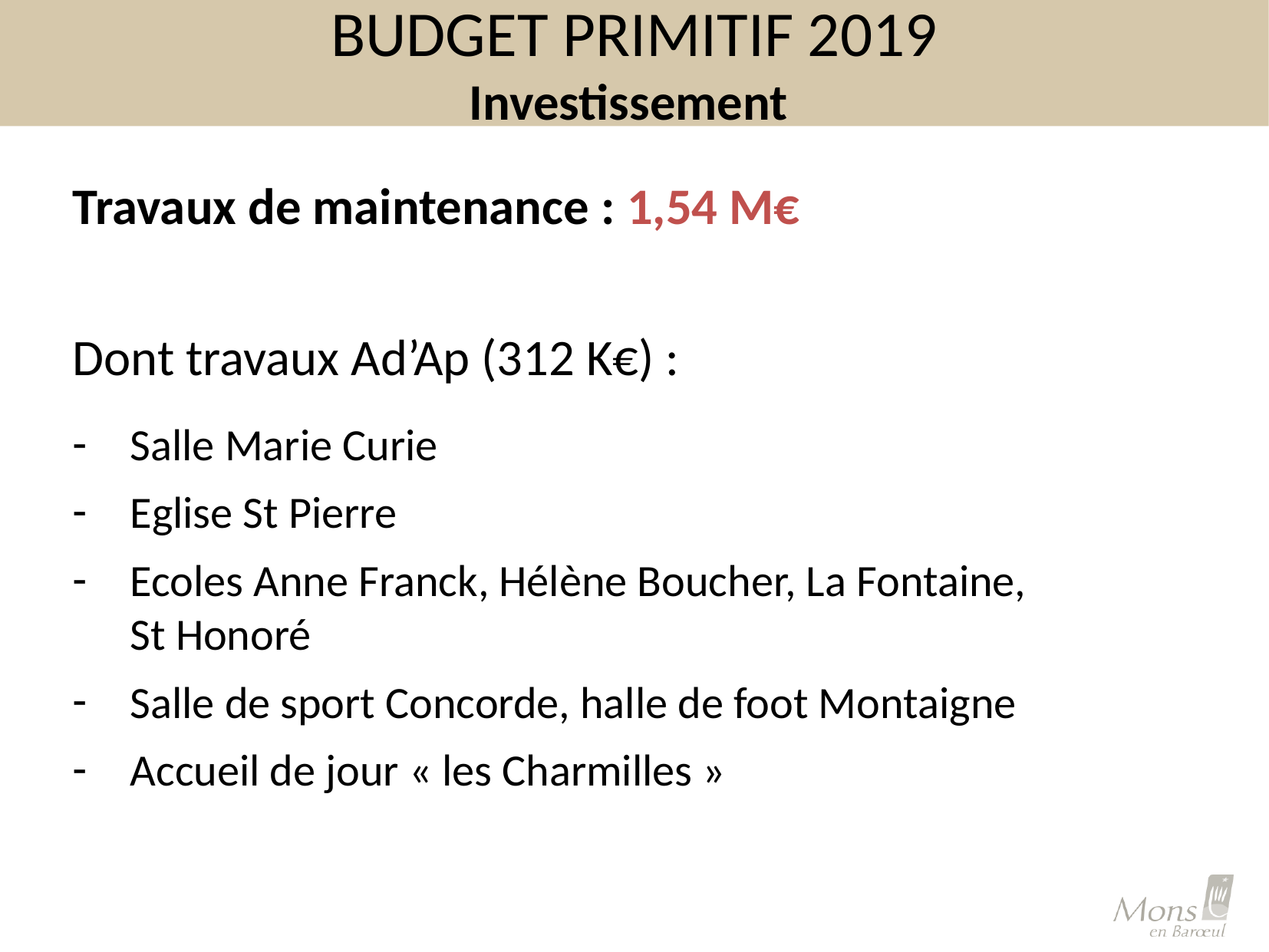

# BUDGET PRIMITIF 2019 Investissement
Travaux de maintenance : 1,54 M€

Dont travaux Ad’Ap (312 K€) :

Salle Marie Curie
Eglise St Pierre
Ecoles Anne Franck, Hélène Boucher, La Fontaine,                St Honoré
Salle de sport Concorde, halle de foot Montaigne
Accueil de jour « les Charmilles »